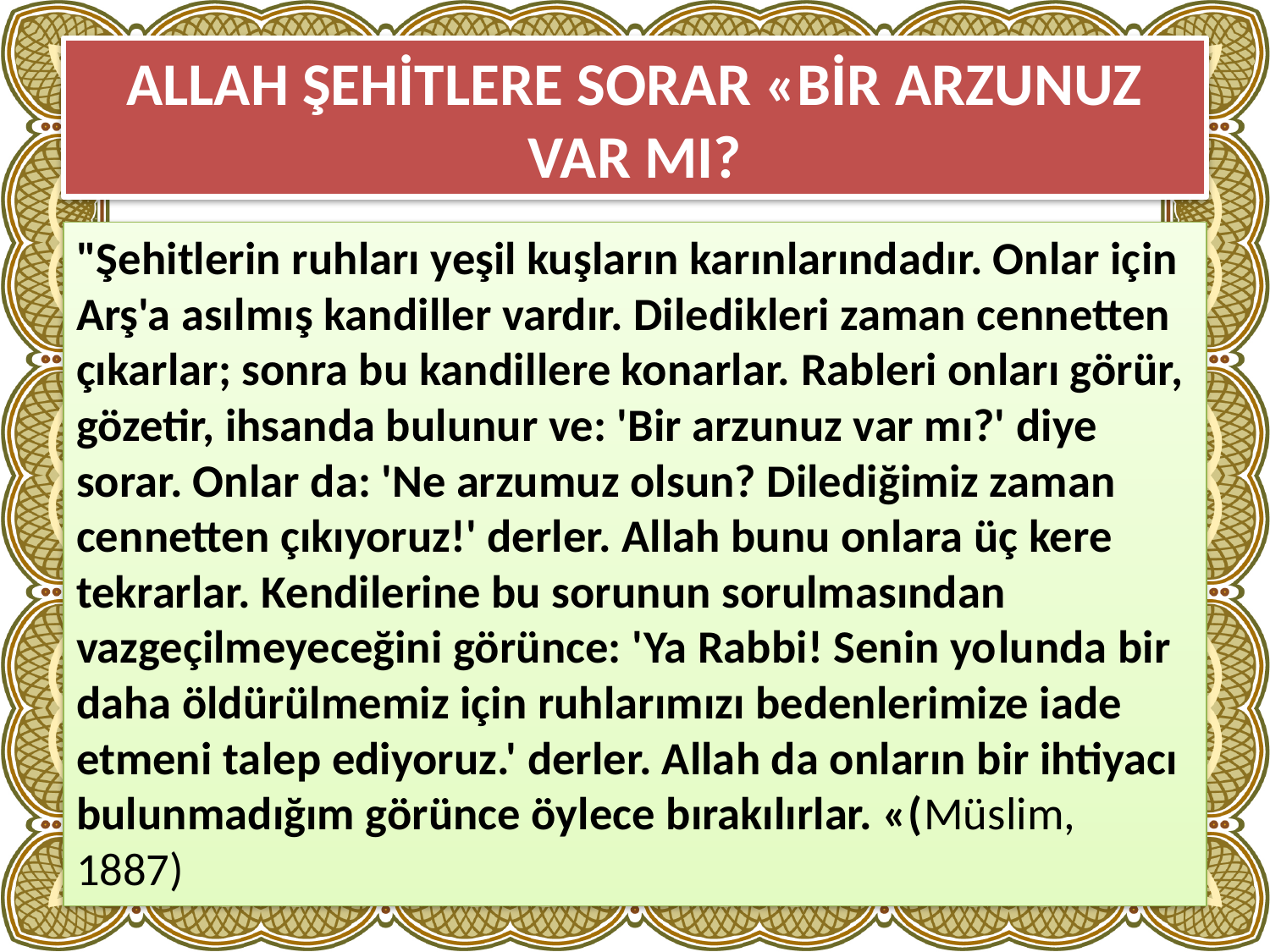

# ALLAH ŞEHİTLERE SORAR «BİR ARZUNUZ VAR MI?
"Şehitlerin ruhları yeşil kuşların karınlarındadır. Onlar için Arş'a asıl­mış kandiller vardır. Diledikleri zaman cennetten çıkarlar; sonra bu kandil­lere konarlar. Rableri onları görür, gözetir, ihsanda bulunur ve: 'Bir arzunuz var mı?' diye sorar. Onlar da: 'Ne arzumuz olsun? Dilediğimiz zaman cen­netten çıkıyoruz!' derler. Allah bunu onlara üç kere tekrarlar. Kendilerine bu sorunun sorulmasından vazgeçilmeyeceğini görünce: 'Ya Rabbi! Senin yo­lunda bir daha öldürülmemiz için ruhlarımızı bedenlerimize iade etmeni ta­lep ediyoruz.' derler. Allah da onların bir ihtiyacı bulunmadığım görünce öylece bırakılırlar. «(Müslim, 1887)